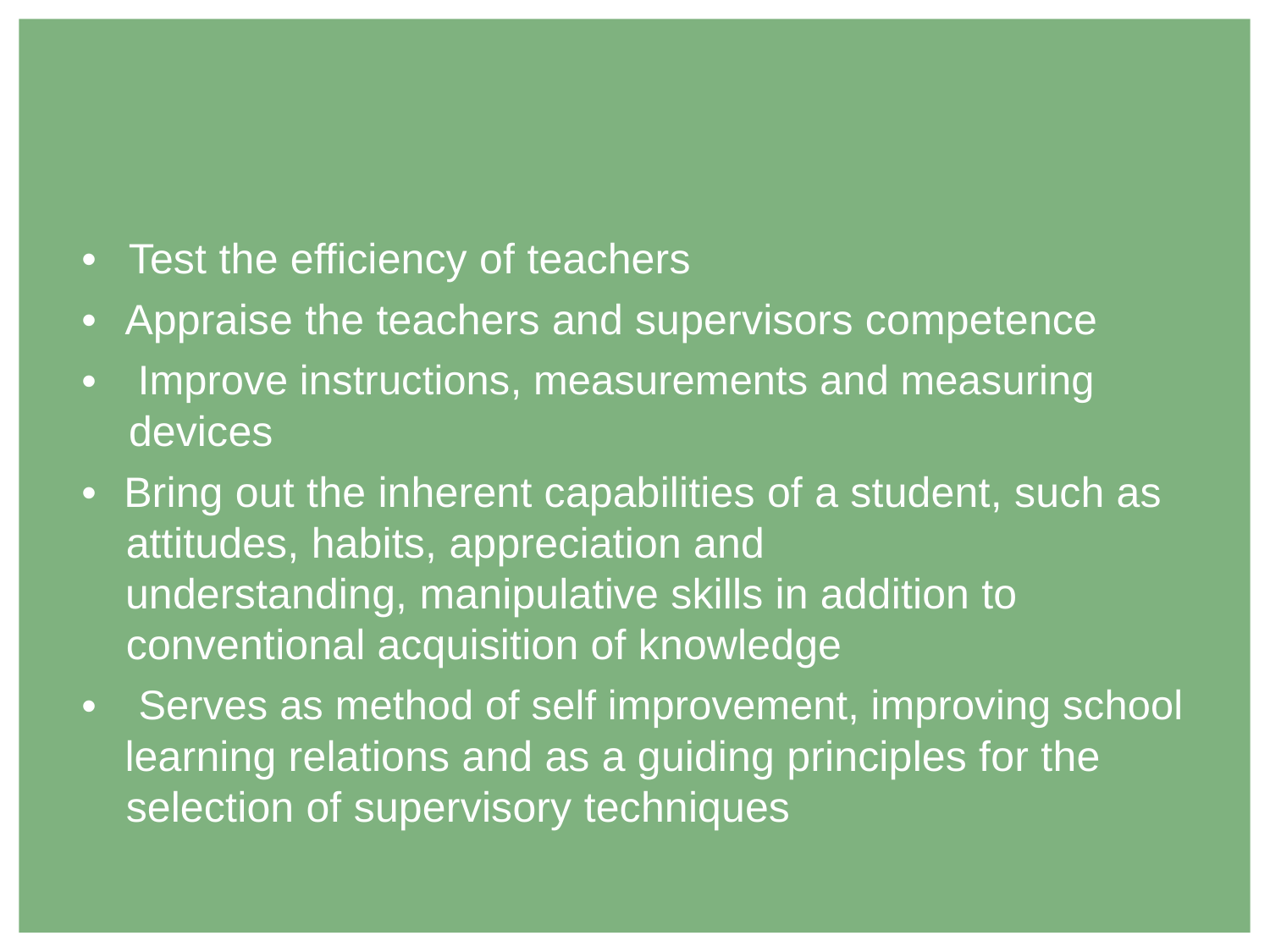

•
Test the efficiency of teachers
•
Appraise the teachers and supervisors competence
•
Improve instructions, measurements and measuring
devices
•
Bring out the inherent capabilities of a student, such as
attitudes, habits, appreciation and
understanding, manipulative skills in addition to
conventional acquisition of knowledge
•
Serves as method of self improvement, improving school
learning relations and as a guiding principles for the
selection of supervisory techniques